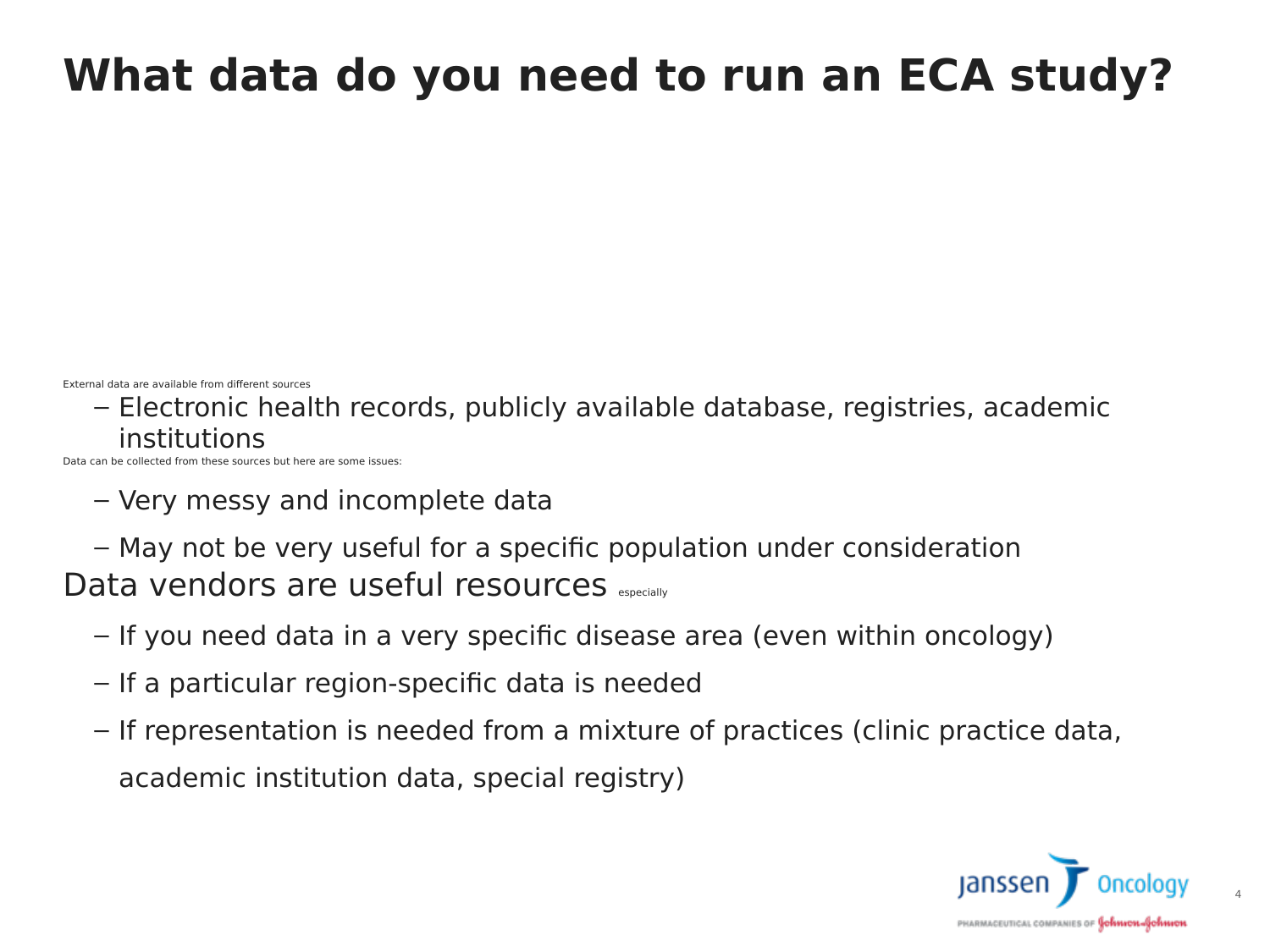

# What data do you need to run an ECA study?
External data are available from different sources
Electronic health records, publicly available database, registries, academic institutions
Data can be collected from these sources but here are some issues:
Very messy and incomplete data
May not be very useful for a specific population under consideration
Data vendors are useful resources especially
If you need data in a very specific disease area (even within oncology)
If a particular region-specific data is needed
If representation is needed from a mixture of practices (clinic practice data, academic institution data, special registry)

4